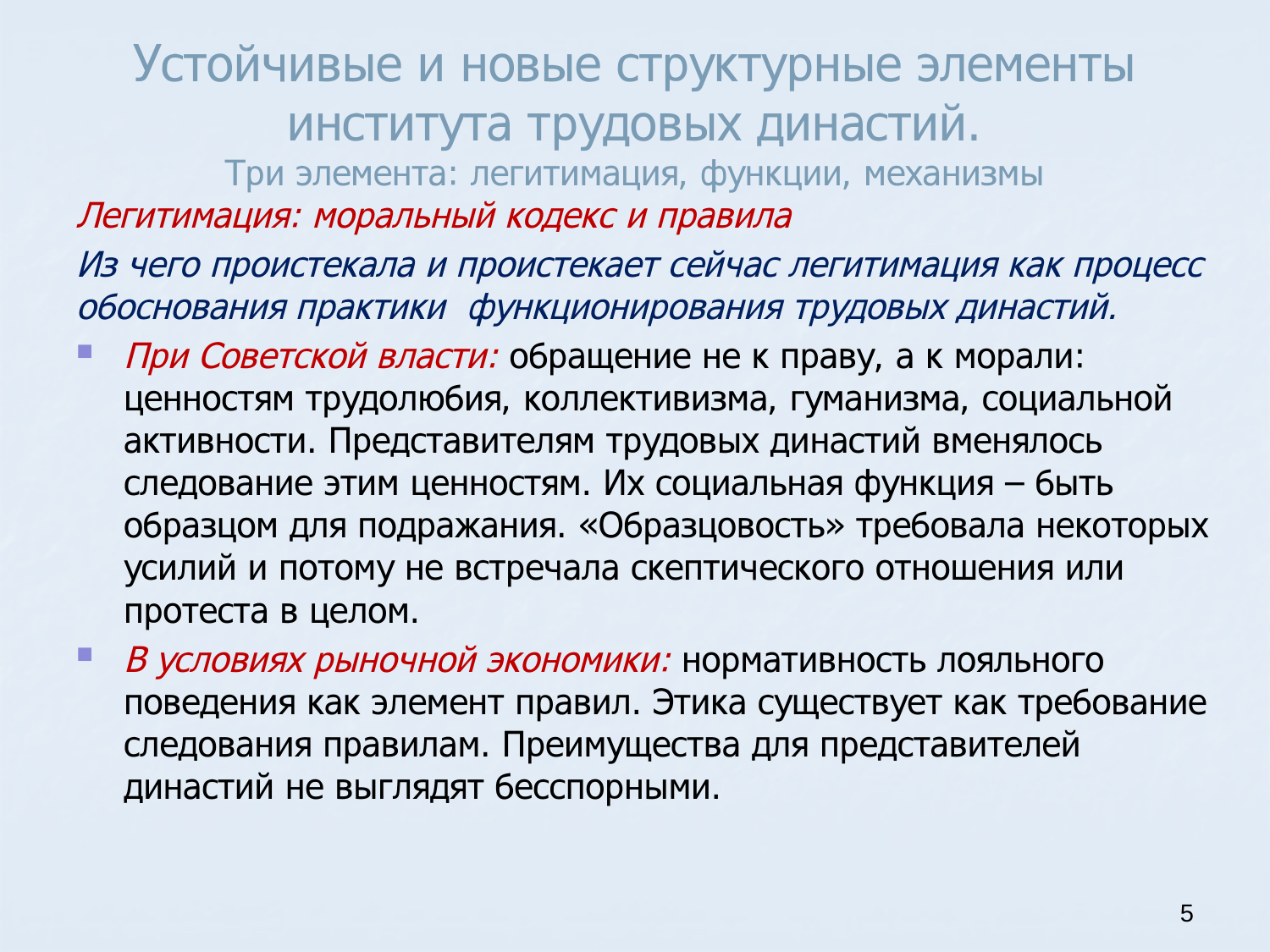

# Устойчивые и новые структурные элементы института трудовых династий. Три элемента: легитимация, функции, механизмы
Легитимация: моральный кодекс и правила
Из чего проистекала и проистекает сейчас легитимация как процесс обоснования практики  функционирования трудовых династий.
При Советской власти: обращение не к праву, а к морали: ценностям трудолюбия, коллективизма, гуманизма, социальной активности. Представителям трудовых династий вменялось следование этим ценностям. Их социальная функция – быть образцом для подражания. «Образцовость» требовала некоторых усилий и потому не встречала скептического отношения или протеста в целом.
В условиях рыночной экономики: нормативность лояльного поведения как элемент правил. Этика существует как требование следования правилам. Преимущества для представителей династий не выглядят бесспорными.

5